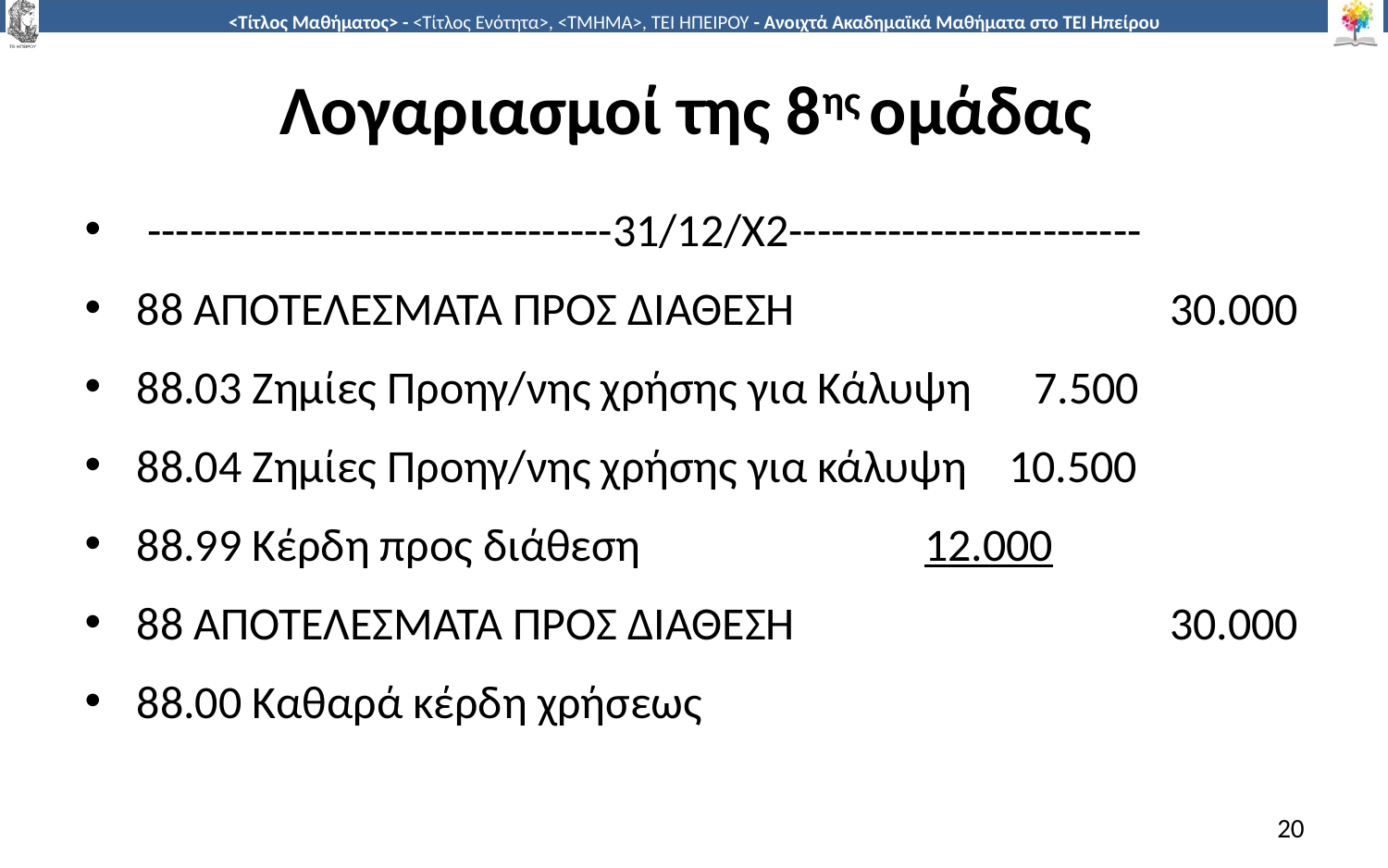

# Λογαριασμοί της 8ης ομάδας
 ---------------------------------31/12/Χ2-------------------------
88 ΑΠΟΤΕΛΕΣΜΑΤΑ ΠΡΟΣ ΔΙΑΘΕΣΗ                                    30.000
88.03 Ζημίες Προηγ/νης χρήσης για Κάλυψη      7.500
88.04 Ζημίες Προηγ/νης χρήσης για κάλυψη    10.500
88.99 Κέρδη προς διάθεση 		         12.000
88 ΑΠΟΤΕΛΕΣΜΑΤΑ ΠΡΟΣ ΔΙΑΘΕΣΗ                                    30.000
88.00 Καθαρά κέρδη χρήσεως

20